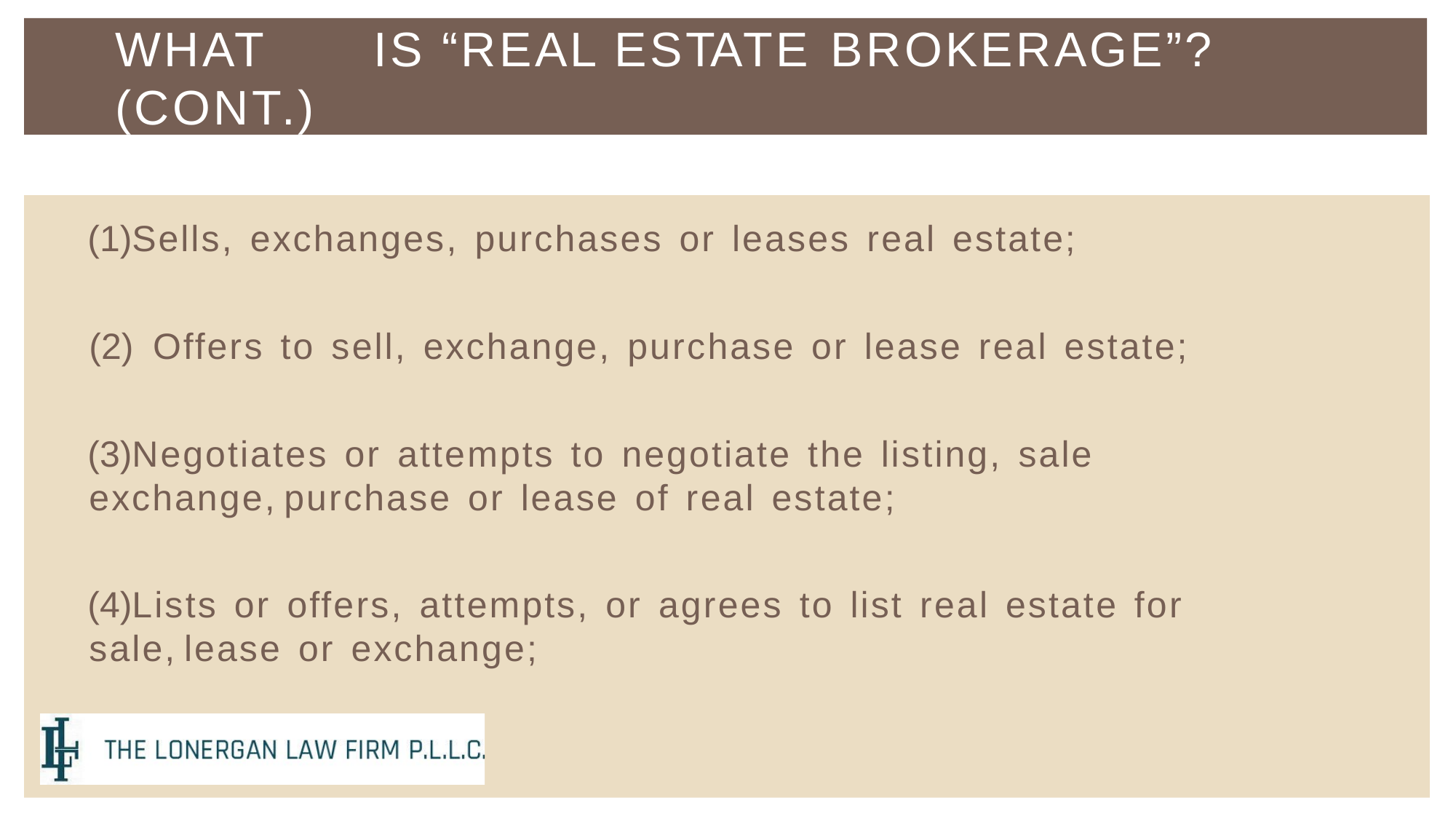

WHAT	IS	“REAL ESTATE	BROKERAGE”?	(CONT.)
Sells,  exchanges,  purchases  or  leases  real  estate;

Offers  to  sell,  exchange,  purchase  or  lease  real  estate;

Negotiates  or  attempts  to  negotiate  the  listing,  sale  exchange, purchase  or  lease  of  real  estate;

Lists  or  offers,  attempts,  or  agrees  to  list  real  estate  for  sale, lease  or  exchange;